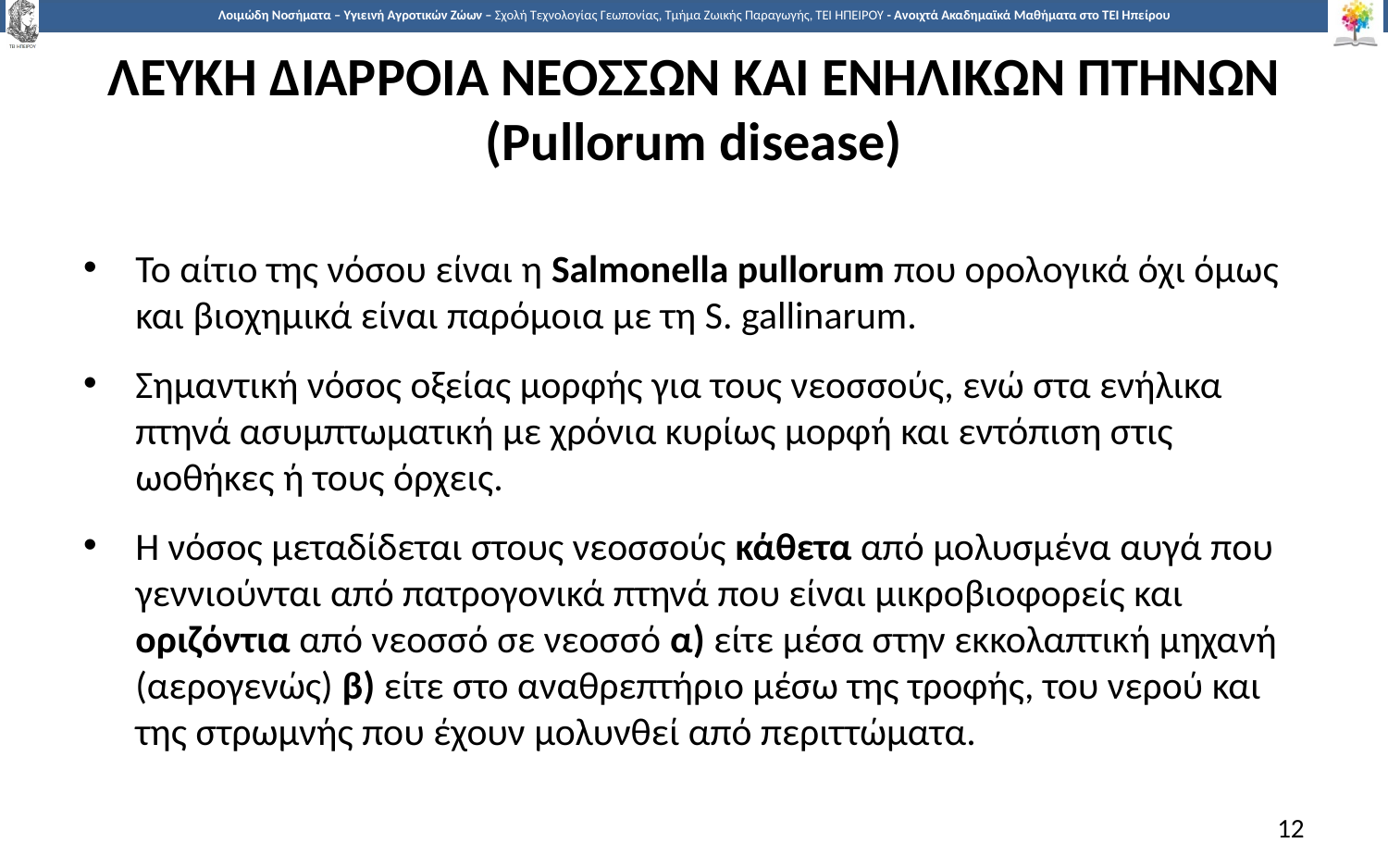

# ΛΕΥΚΗ ΔΙΑΡΡΟΙΑ ΝΕΟΣΣΩΝ ΚΑΙ ΕΝΗΛΙΚΩΝ ΠΤΗΝΩΝ (Pullorum disease)
Το αίτιο της νόσου είναι η Salmonella pullorum που ορολογικά όχι όμως και βιοχημικά είναι παρόμοια με τη S. gallinarum.
Σημαντική νόσος οξείας μορφής για τους νεοσσούς, ενώ στα ενήλικα πτηνά ασυμπτωματική με χρόνια κυρίως μορφή και εντόπιση στις ωοθήκες ή τους όρχεις.
Η νόσος μεταδίδεται στους νεοσσούς κάθετα από μολυσμένα αυγά που γεννιούνται από πατρογονικά πτηνά που είναι μικροβιοφορείς και οριζόντια από νεοσσό σε νεοσσό α) είτε μέσα στην εκκολαπτική μηχανή (αερογενώς) β) είτε στο αναθρεπτήριο μέσω της τροφής, του νερού και της στρωμνής που έχουν μολυνθεί από περιττώματα.
12